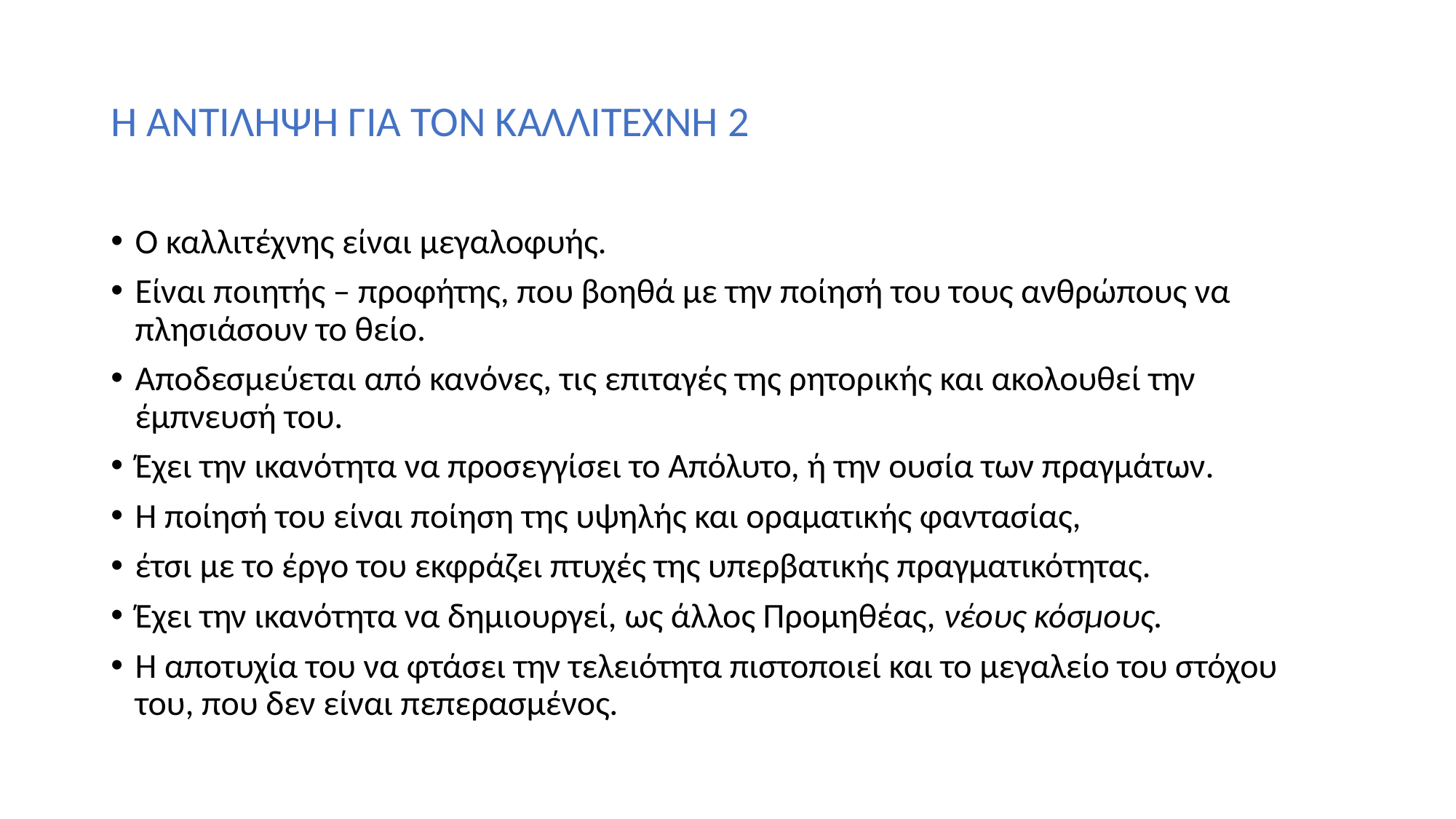

# Η ΑΝΤΙΛΗΨΗ ΓΙΑ ΤΟΝ ΚΑΛΛΙΤΕΧΝΗ 2
Ο καλλιτέχνης είναι μεγαλοφυής.
Είναι ποιητής – προφήτης, που βοηθά με την ποίησή του τους ανθρώπους να πλησιάσουν το θείο.
Αποδεσμεύεται από κανόνες, τις επιταγές της ρητορικής και ακολουθεί την έμπνευσή του.
Έχει την ικανότητα να προσεγγίσει το Απόλυτο, ή την ουσία των πραγμάτων.
Η ποίησή του είναι ποίηση της υψηλής και οραματικής φαντασίας,
έτσι με το έργο του εκφράζει πτυχές της υπερβατικής πραγματικότητας.
Έχει την ικανότητα να δημιουργεί, ως άλλος Προμηθέας, νέους κόσμους.
Η αποτυχία του να φτάσει την τελειότητα πιστοποιεί και το μεγαλείο του στόχου του, που δεν είναι πεπερασμένος.